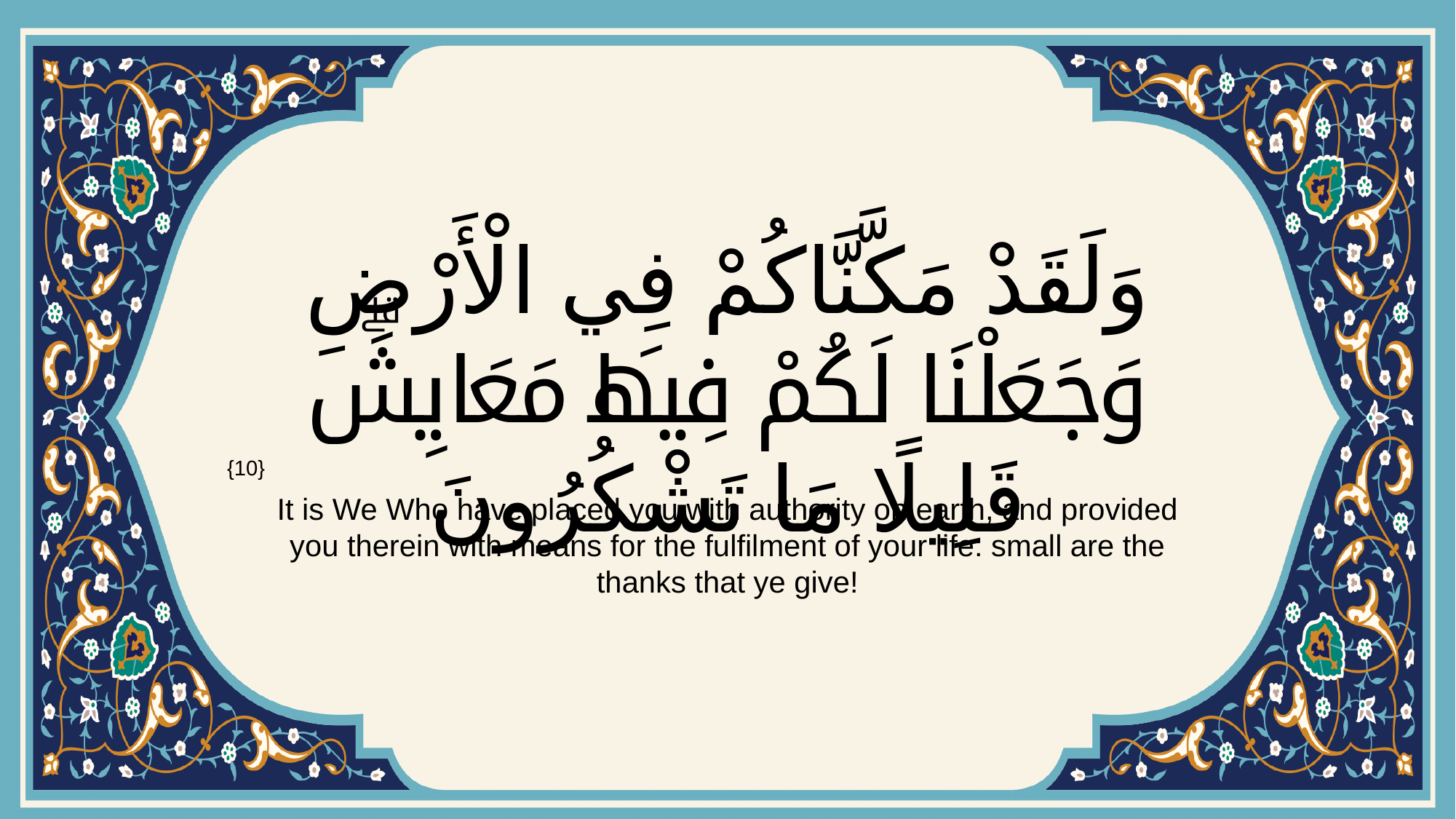

# وَلَقَدْ مَكَّنَّاكُمْ فِي الْأَرْضِ وَجَعَلْنَا لَكُمْ فِيهَا مَعَايِشَۗ قَلِيلًا مَا تَشْكُرُونَ
{10}
It is We Who have placed you with authority on earth, and provided you therein with means for the fulfilment of your life: small are the thanks that ye give!